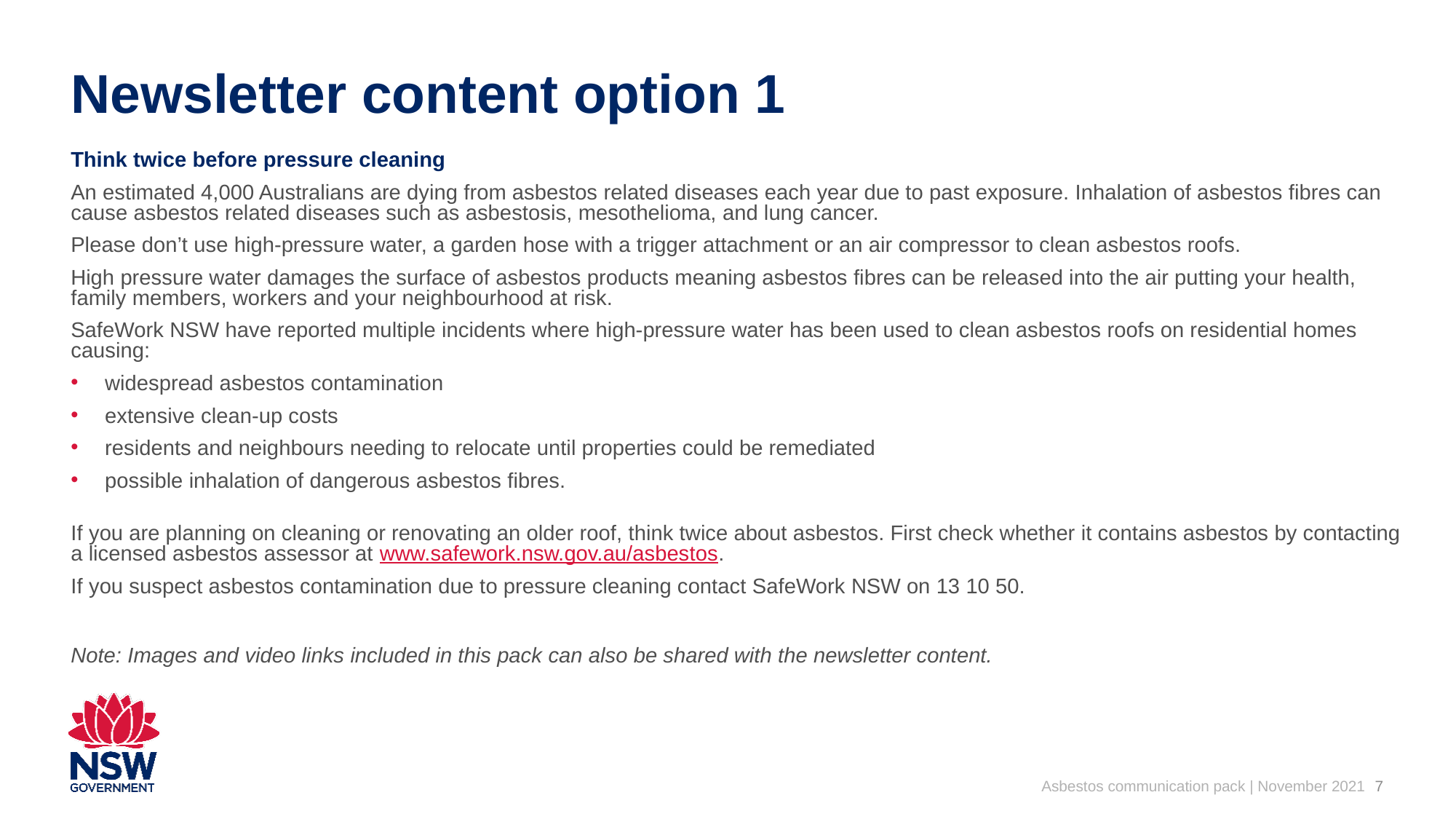

# Newsletter content option 1
Think twice before pressure cleaning
An estimated 4,000 Australians are dying from asbestos related diseases each year due to past exposure. Inhalation of asbestos fibres can cause asbestos related diseases such as asbestosis, mesothelioma, and lung cancer.
Please don’t use high-pressure water, a garden hose with a trigger attachment or an air compressor to clean asbestos roofs.
High pressure water damages the surface of asbestos products meaning asbestos fibres can be released into the air putting your health, family members, workers and your neighbourhood at risk.
SafeWork NSW have reported multiple incidents where high-pressure water has been used to clean asbestos roofs on residential homes causing:
widespread asbestos contamination
extensive clean-up costs
residents and neighbours needing to relocate until properties could be remediated
possible inhalation of dangerous asbestos fibres.
If you are planning on cleaning or renovating an older roof, think twice about asbestos. First check whether it contains asbestos by contacting a licensed asbestos assessor at www.safework.nsw.gov.au/asbestos.
If you suspect asbestos contamination due to pressure cleaning contact SafeWork NSW on 13 10 50.

Note: Images and video links included in this pack can also be shared with the newsletter content.

Asbestos communication pack | November 2021
7